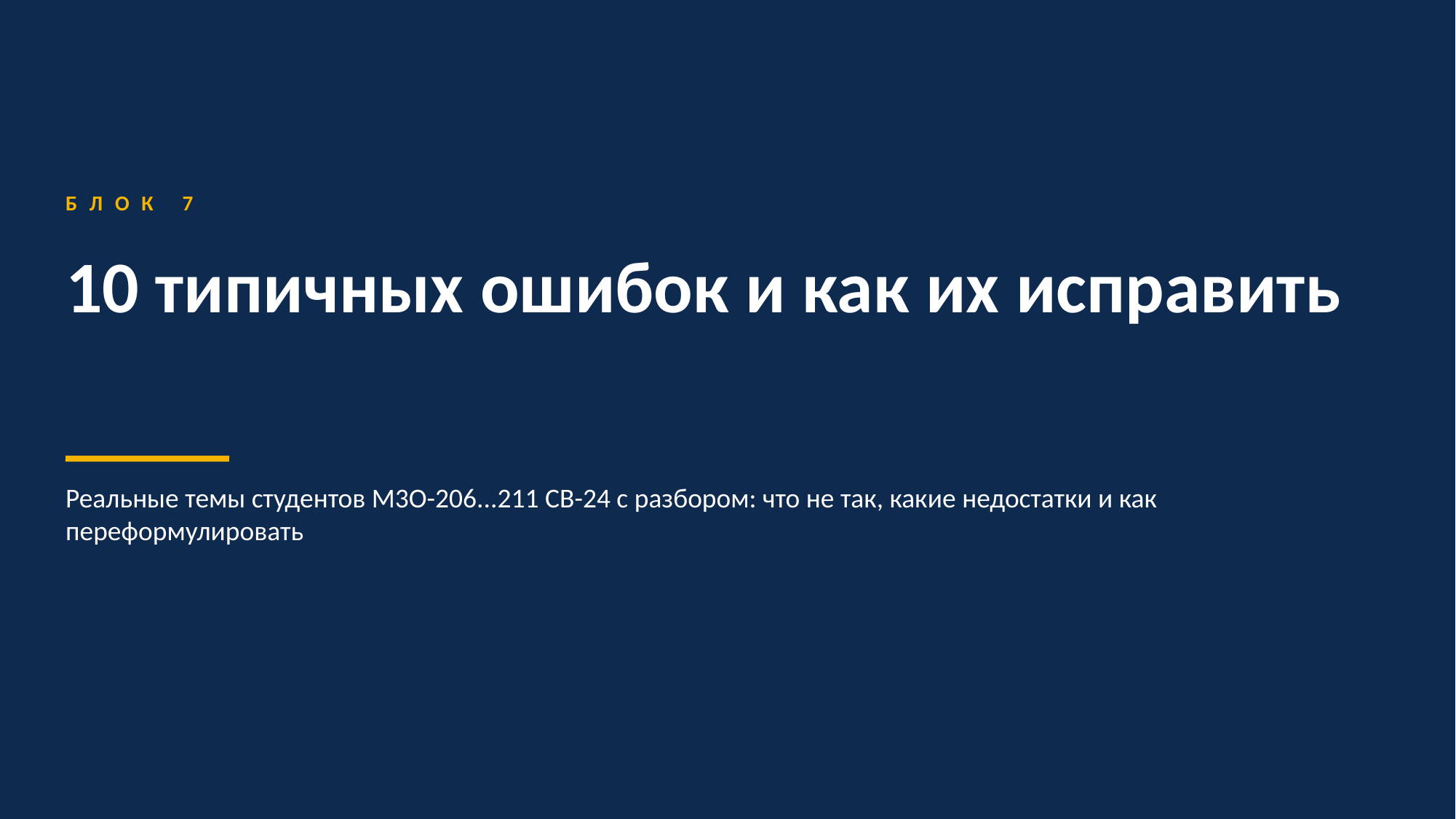

БЛОК 7
10 типичных ошибок и как их исправить

Реальные темы студентов М3О-206...211 СВ-24 с разбором: что не так, какие недостатки и как переформулировать